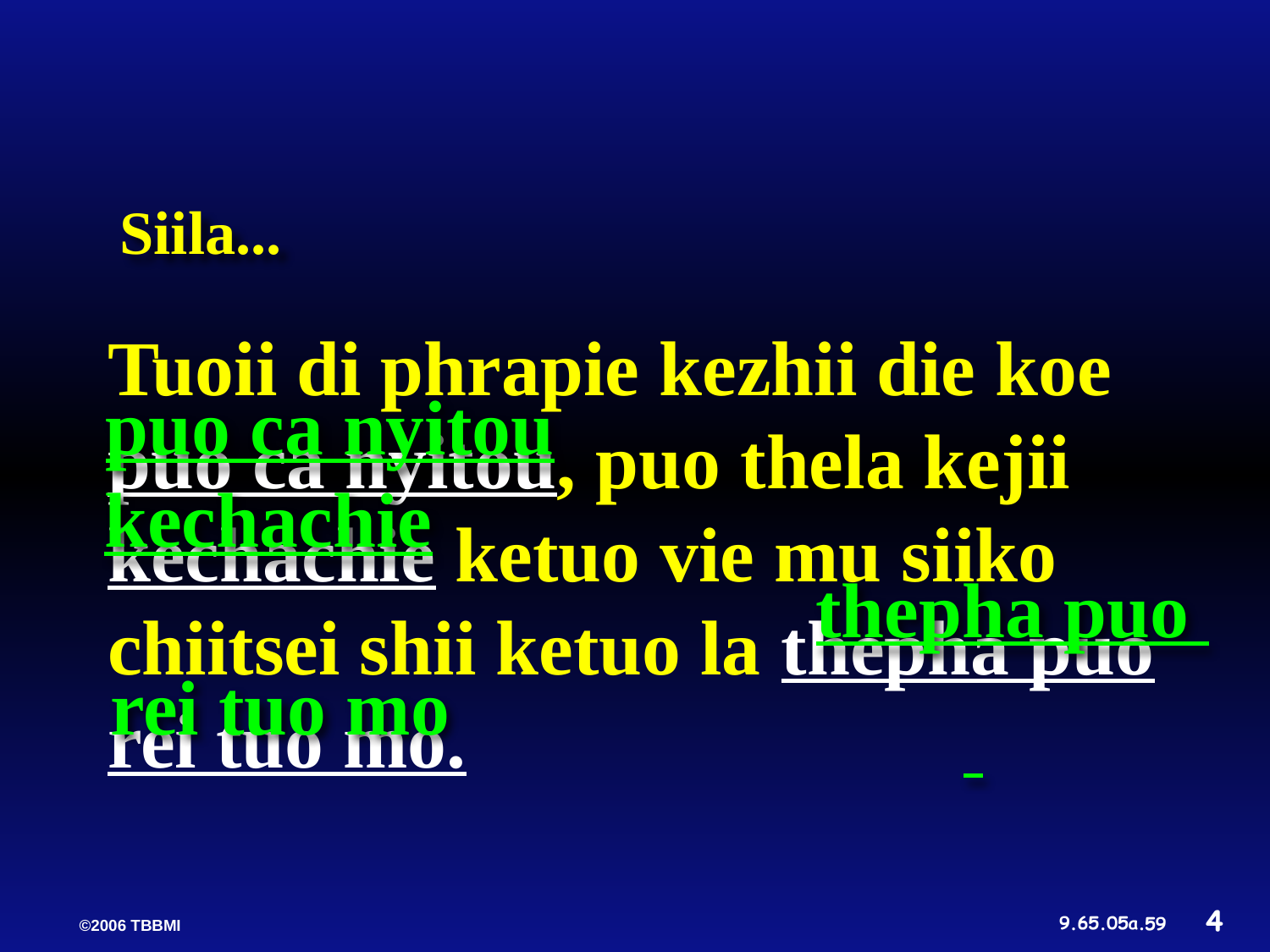

Siila...

Tuoii di phrapie kezhii die koe puo ca nyitou, puo thela kejii kechachie ketuo vie mu siiko chiitsei shii ketuo la thepha puo rei tuo mo.

puo ca nyitou

                                                     thepha puo

kechachie

rei tuo mo

4
9.65.05a.
59
©2006 TBBMI